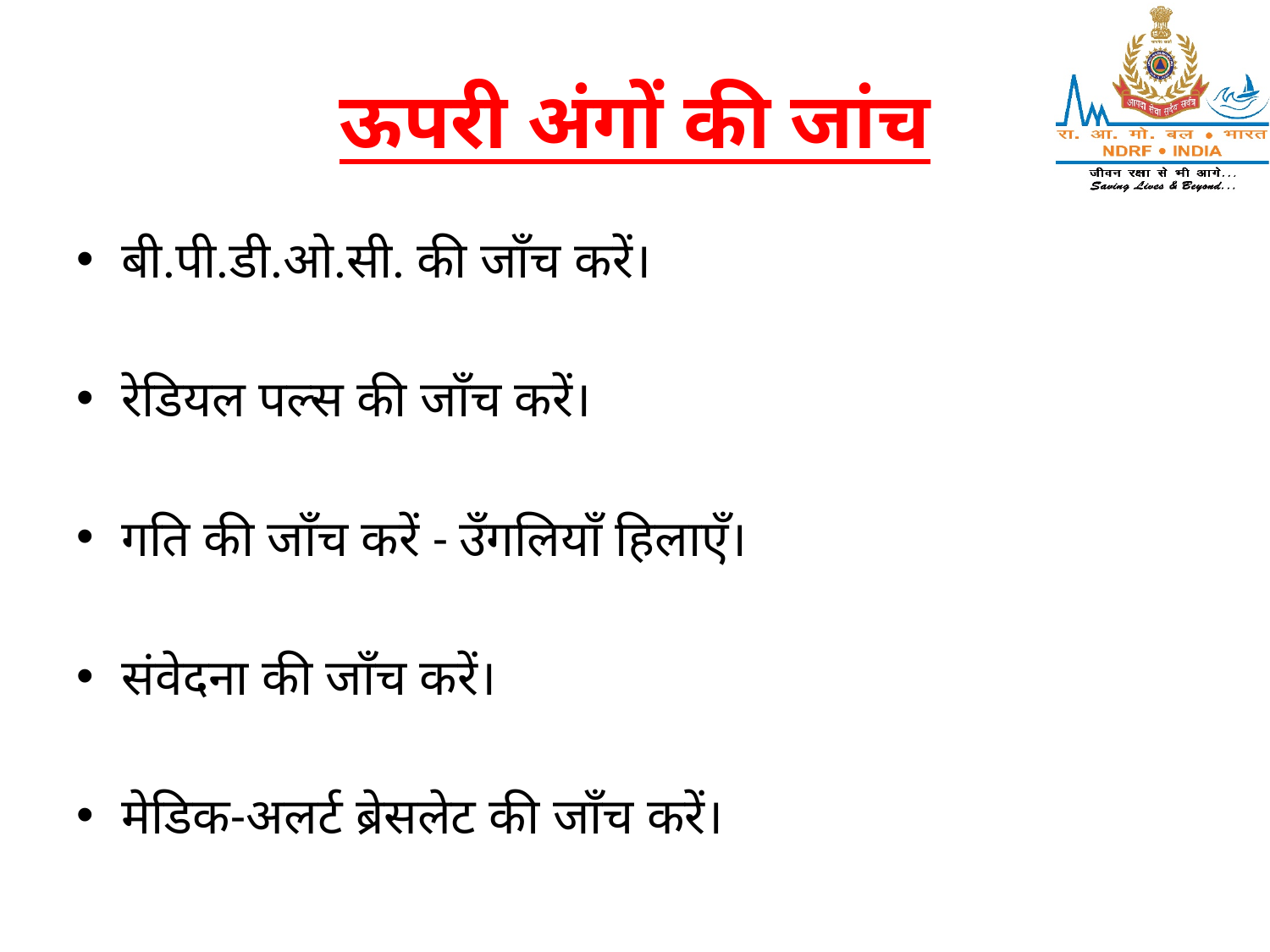

# ऊपरी अंगों की जांच
बी.पी.डी.ओ.सी. की जाँच करें।

रेडियल पल्स की जाँच करें।

गति की जाँच करें - उँगलियाँ हिलाएँ।

संवेदना की जाँच करें।

मेडिक-अलर्ट ब्रेसलेट की जाँच करें।